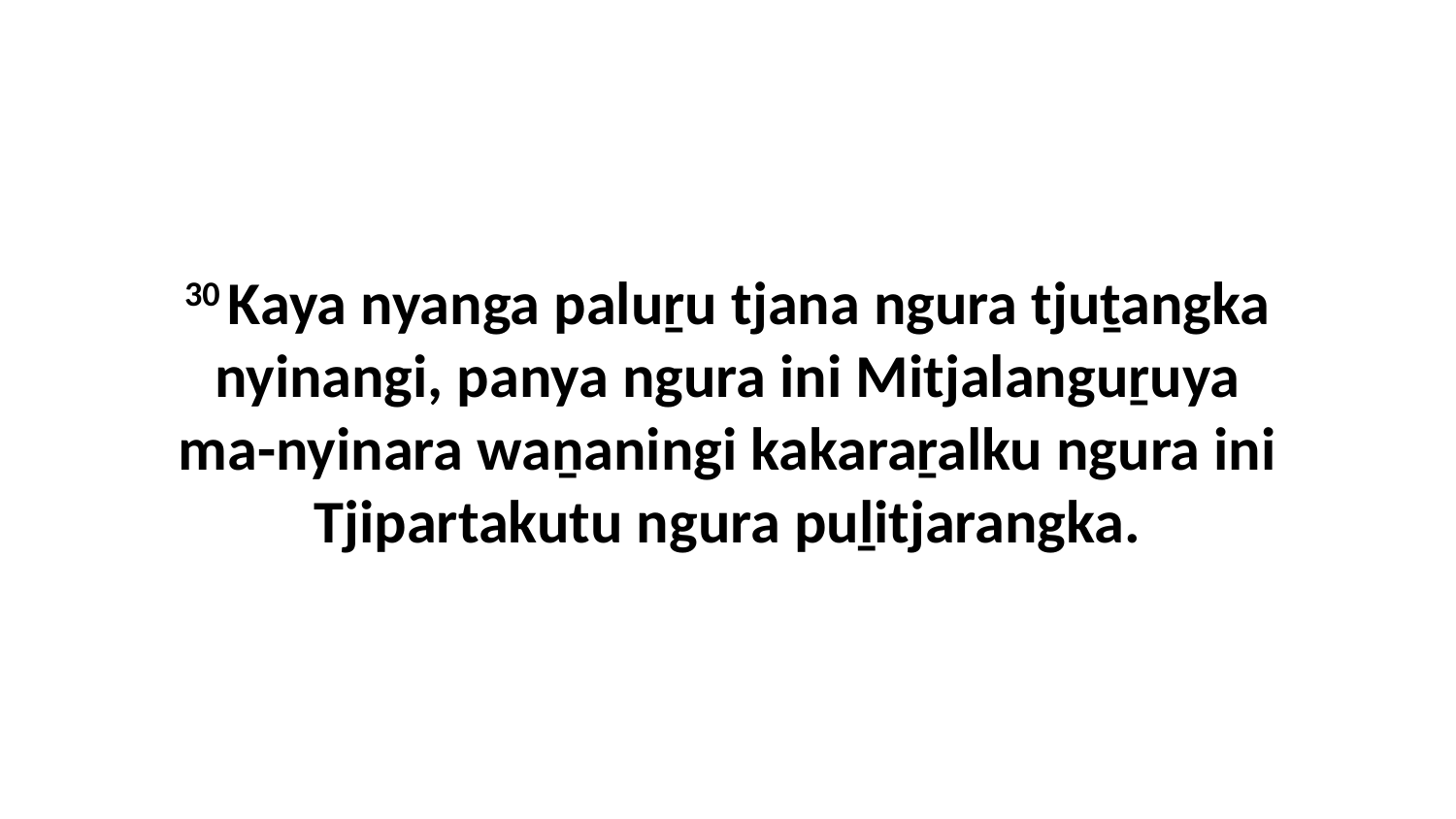

30 Kaya nyanga paluṟu tjana ngura tjuṯangka nyinangi, panya ngura ini Mitjalanguṟuya ma-nyinara waṉaningi kakaraṟalku ngura ini Tjipartakutu ngura puḻitjarangka.